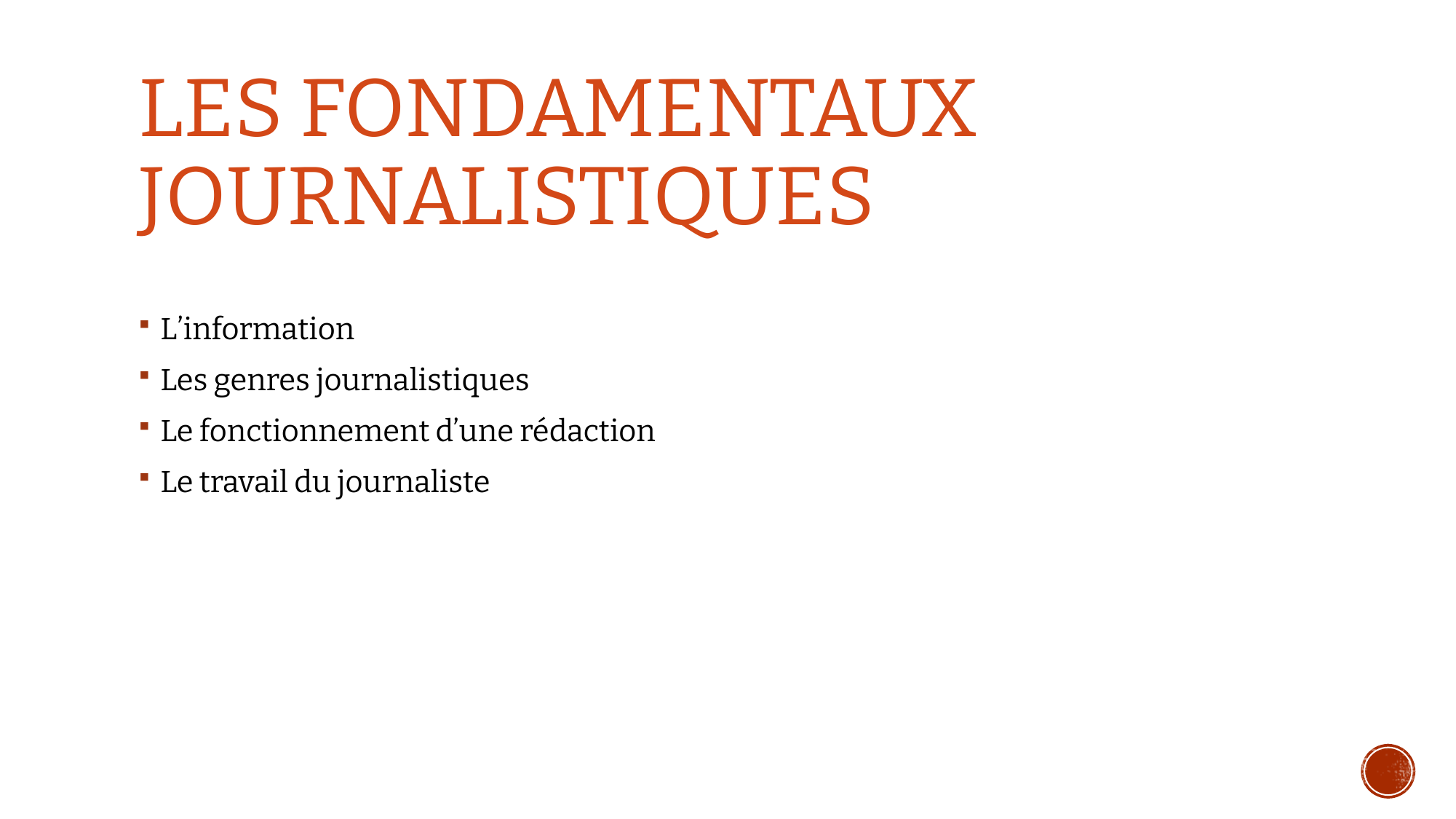

# Les fondamentaux journalistiques

L’information
Les genres journalistiques
Le fonctionnement d’une rédaction
Le travail du journaliste